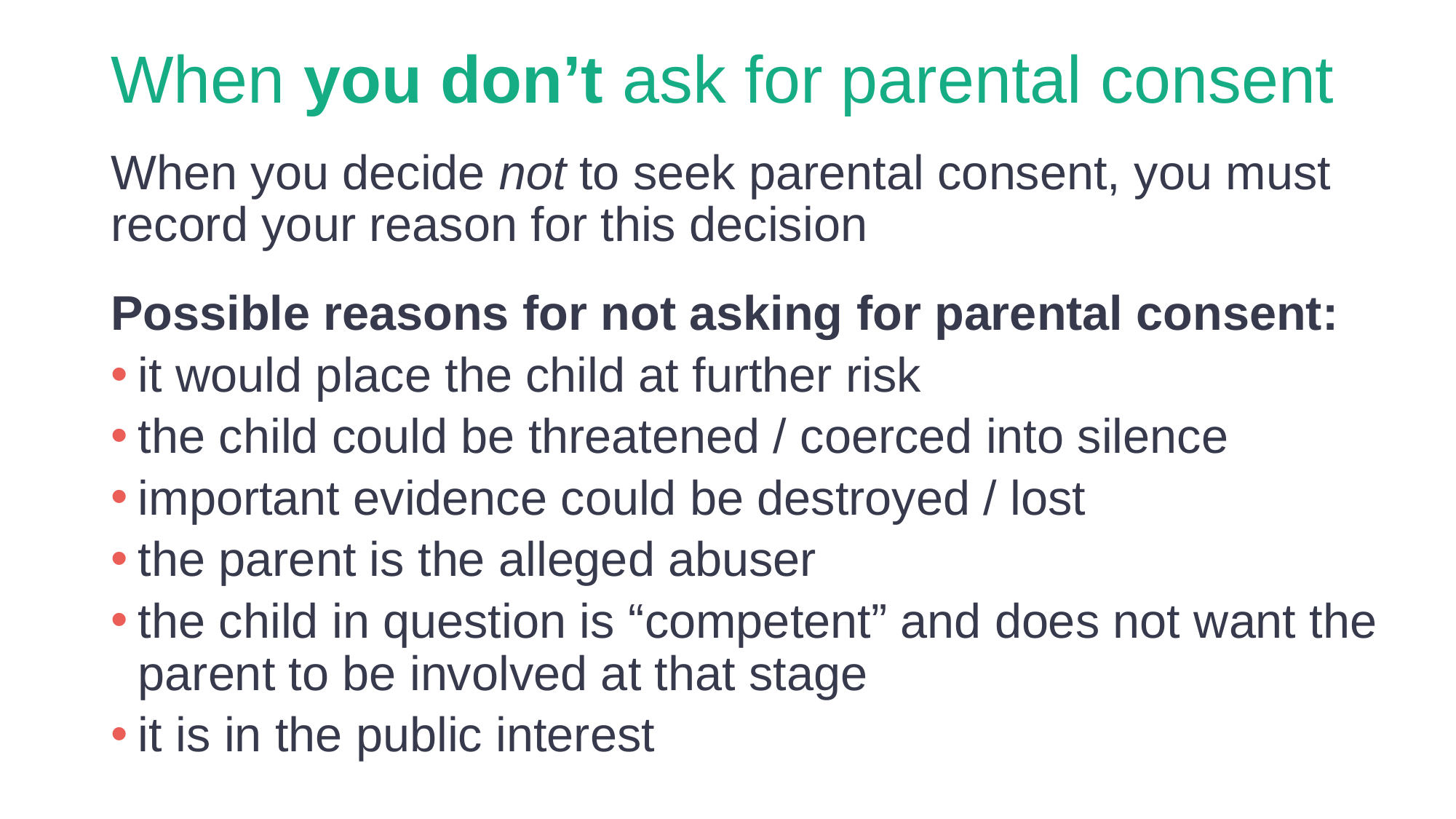

# When you don’t ask for parental consent
When you decide not to seek parental consent, you must record your reason for this decision
Possible reasons for not asking for parental consent:
it would place the child at further risk
the child could be threatened / coerced into silence
important evidence could be destroyed / lost
the parent is the alleged abuser
the child in question is “competent” and does not want the parent to be involved at that stage
it is in the public interest